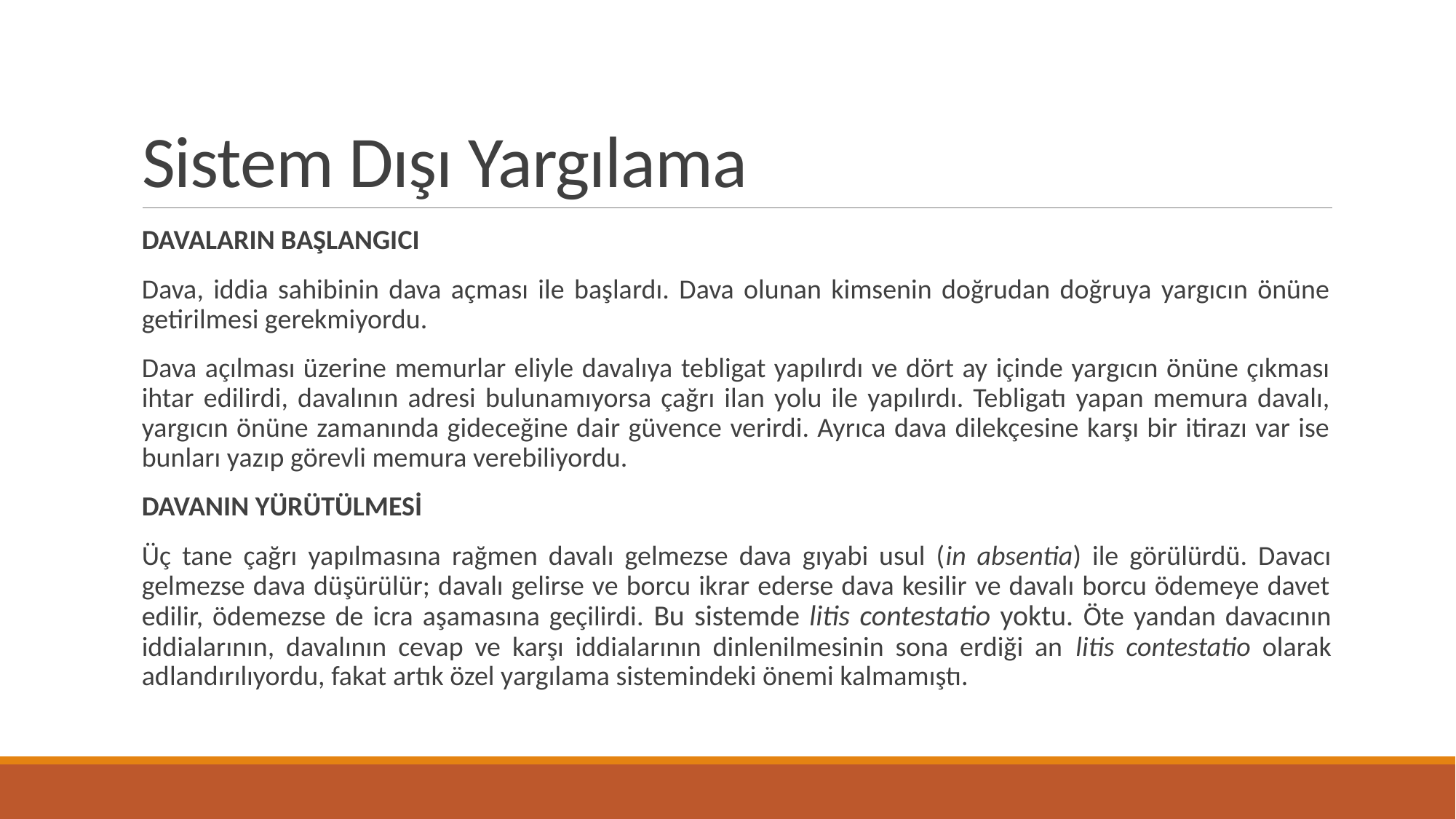

# Sistem Dışı Yargılama
DAVALARIN BAŞLANGICI
Dava, iddia sahibinin dava açması ile başlardı. Dava olunan kimsenin doğrudan doğruya yargıcın önüne getirilmesi gerekmiyordu.
Dava açılması üzerine memurlar eliyle davalıya tebligat yapılırdı ve dört ay içinde yargıcın önüne çıkması ihtar edilirdi, davalının adresi bulunamıyorsa çağrı ilan yolu ile yapılırdı. Tebligatı yapan memura davalı, yargıcın önüne zamanında gideceğine dair güvence verirdi. Ayrıca dava dilekçesine karşı bir itirazı var ise bunları yazıp görevli memura verebiliyordu.
DAVANIN YÜRÜTÜLMESİ
Üç tane çağrı yapılmasına rağmen davalı gelmezse dava gıyabi usul (in absentia) ile görülürdü. Davacı gelmezse dava düşürülür; davalı gelirse ve borcu ikrar ederse dava kesilir ve davalı borcu ödemeye davet edilir, ödemezse de icra aşamasına geçilirdi. Bu sistemde litis contestatio yoktu. Öte yandan davacının iddialarının, davalının cevap ve karşı iddialarının dinlenilmesinin sona erdiği an litis contestatio olarak adlandırılıyordu, fakat artık özel yargılama sistemindeki önemi kalmamıştı.